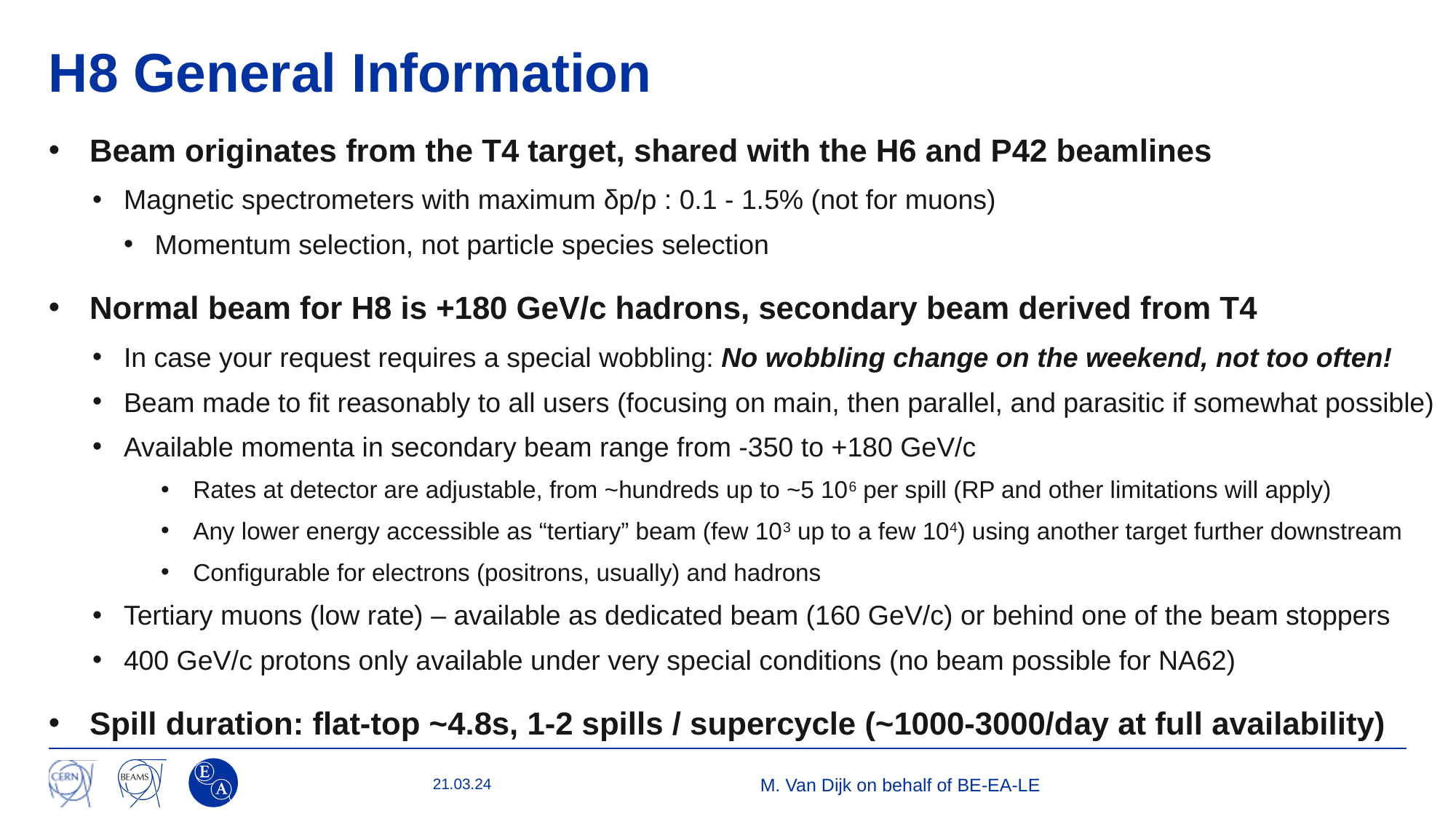

# H8 General Information
Beam originates from the T4 target, shared with the H6 and P42 beamlines
Magnetic spectrometers with maximum δp/p : 0.1 - 1.5% (not for muons)
Momentum selection, not particle species selection
Normal beam for H8 is +180 GeV/c hadrons, secondary beam derived from T4
In case your request requires a special wobbling: No wobbling change on the weekend, not too often!
Beam made to fit reasonably to all users (focusing on main, then parallel, and parasitic if somewhat possible)
Available momenta in secondary beam range from -350 to +180 GeV/c
Rates at detector are adjustable, from ~hundreds up to ~5 106 per spill (RP and other limitations will apply)
Any lower energy accessible as “tertiary” beam (few 103 up to a few 104) using another target further downstream
Configurable for electrons (positrons, usually) and hadrons
Tertiary muons (low rate) – available as dedicated beam (160 GeV/c) or behind one of the beam stoppers
400 GeV/c protons only available under very special conditions (no beam possible for NA62)
Spill duration: flat-top ~4.8s, 1-2 spills / supercycle (~1000-3000/day at full availability)
21.03.24
M. Van Dijk on behalf of BE-EA-LE